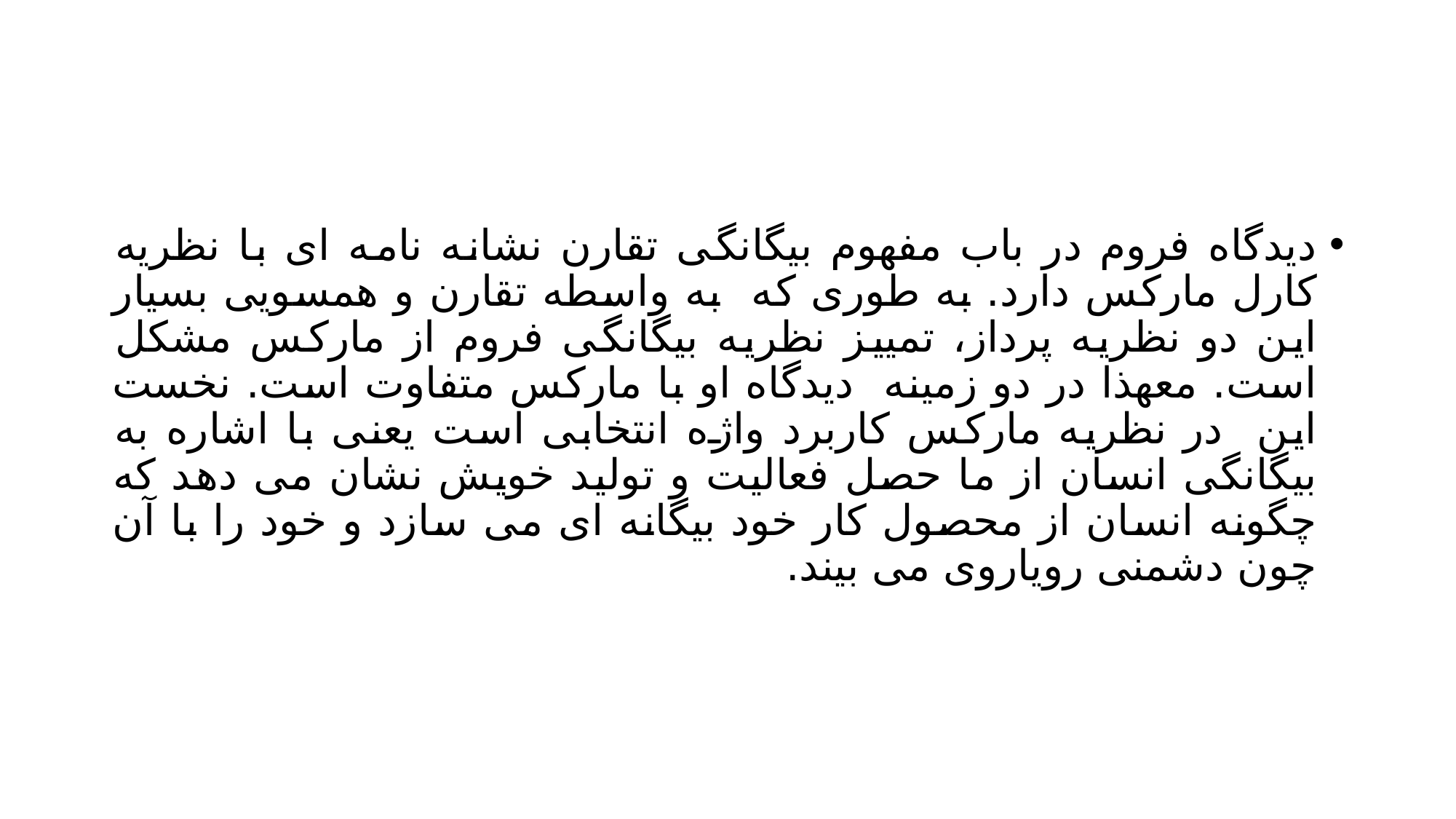

#
دیدگاه فروم در باب مفهوم بیگانگی تقارن نشانه نامه ای با نظریه کارل مارکس دارد. به طوری که  به واسطه تقارن و همسویی بسیار این دو نظریه پرداز، تمییز نظریه بیگانگی فروم از مارکس مشکل است. معهذا در دو زمینه  دیدگاه او با مارکس متفاوت است. نخست این  در نظریه مارکس کاربرد واژه انتخابی است یعنی با اشاره به بیگانگی انسان از ما حصل فعالیت و تولید خویش نشان می دهد که چگونه انسان از محصول کار خود بیگانه ای می سازد و خود را با آن چون دشمنی رویاروی می بیند.